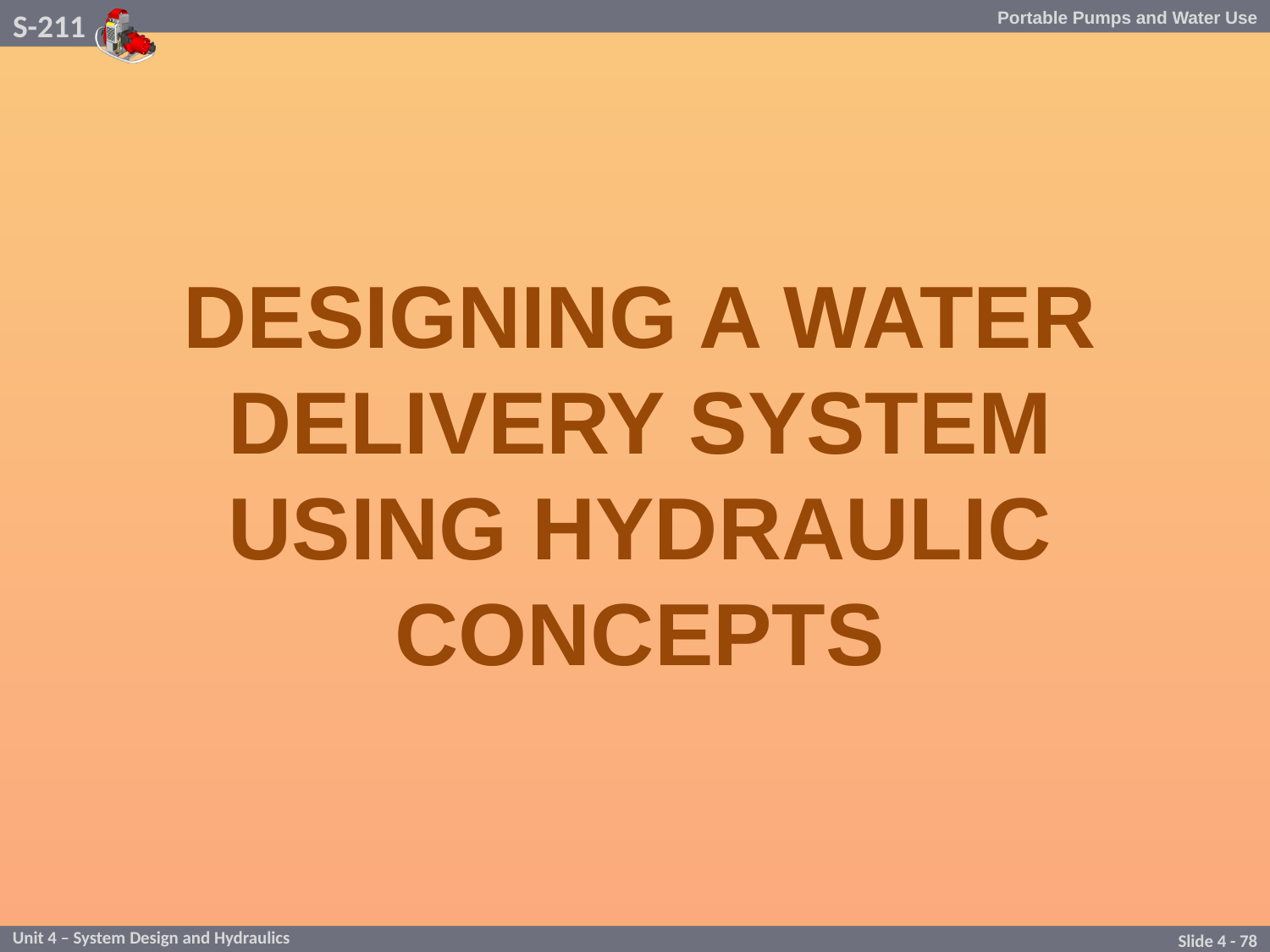

Designing a Water
delivery system using hydraulic concepts